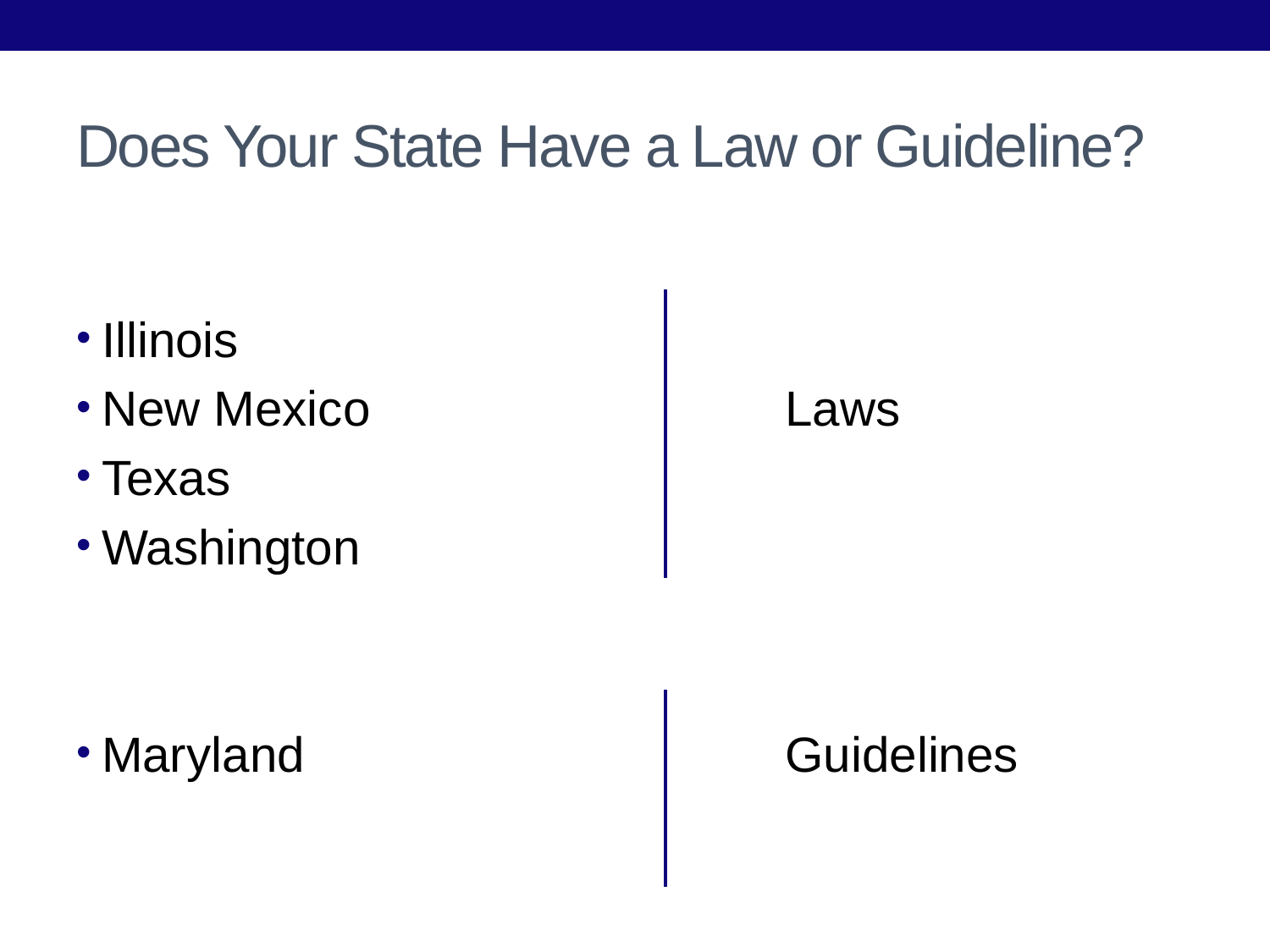

# Does Your State Have a Law or Guideline?

	Laws

	Guidelines

Illinois
New Mexico
Texas
Washington

Maryland